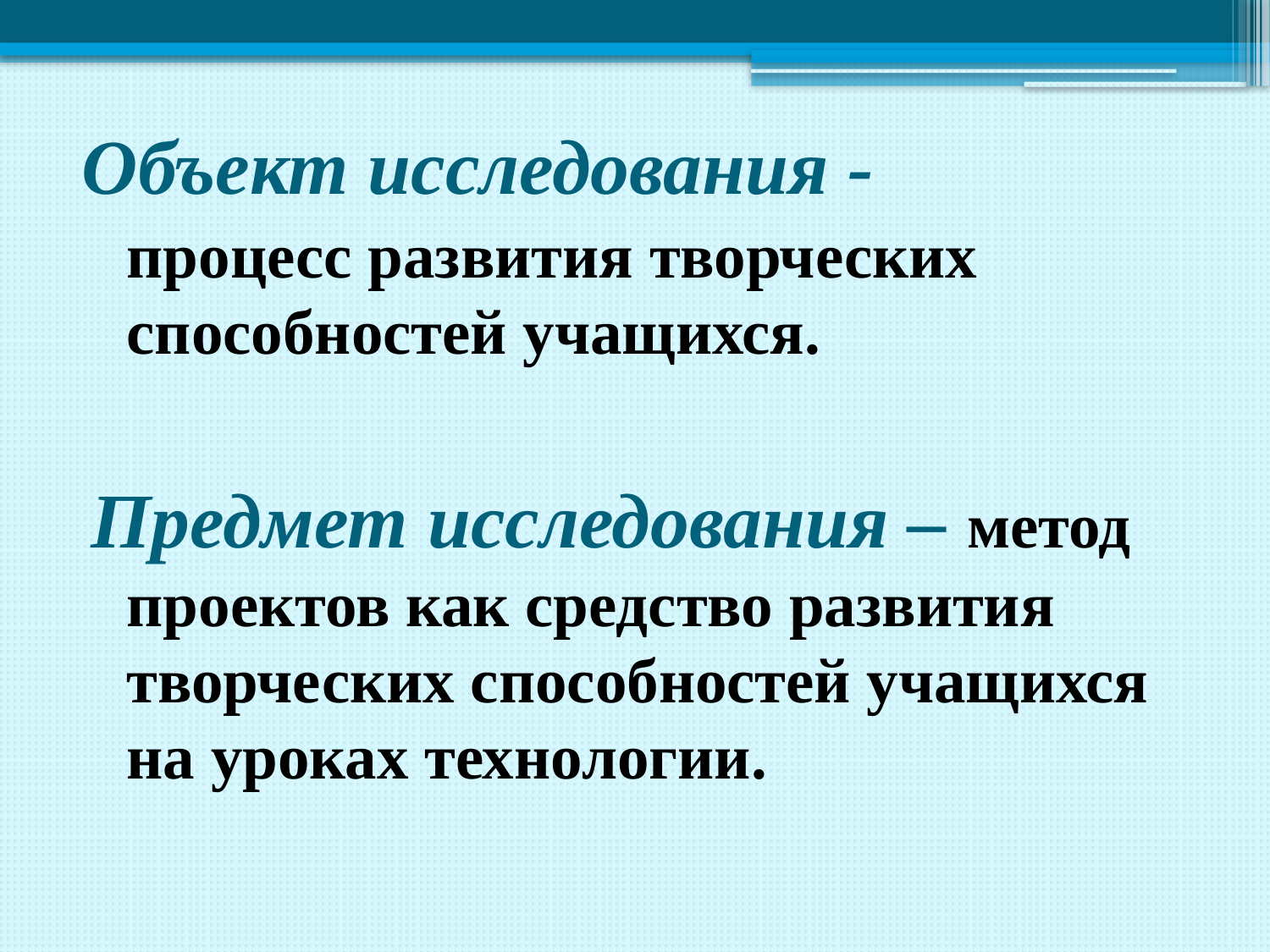

# Объект исследования -
 	процесс развития творческих способностей учащихся.

Предмет исследования – метод проектов как средство развития творческих способностей учащихся на уроках технологии.